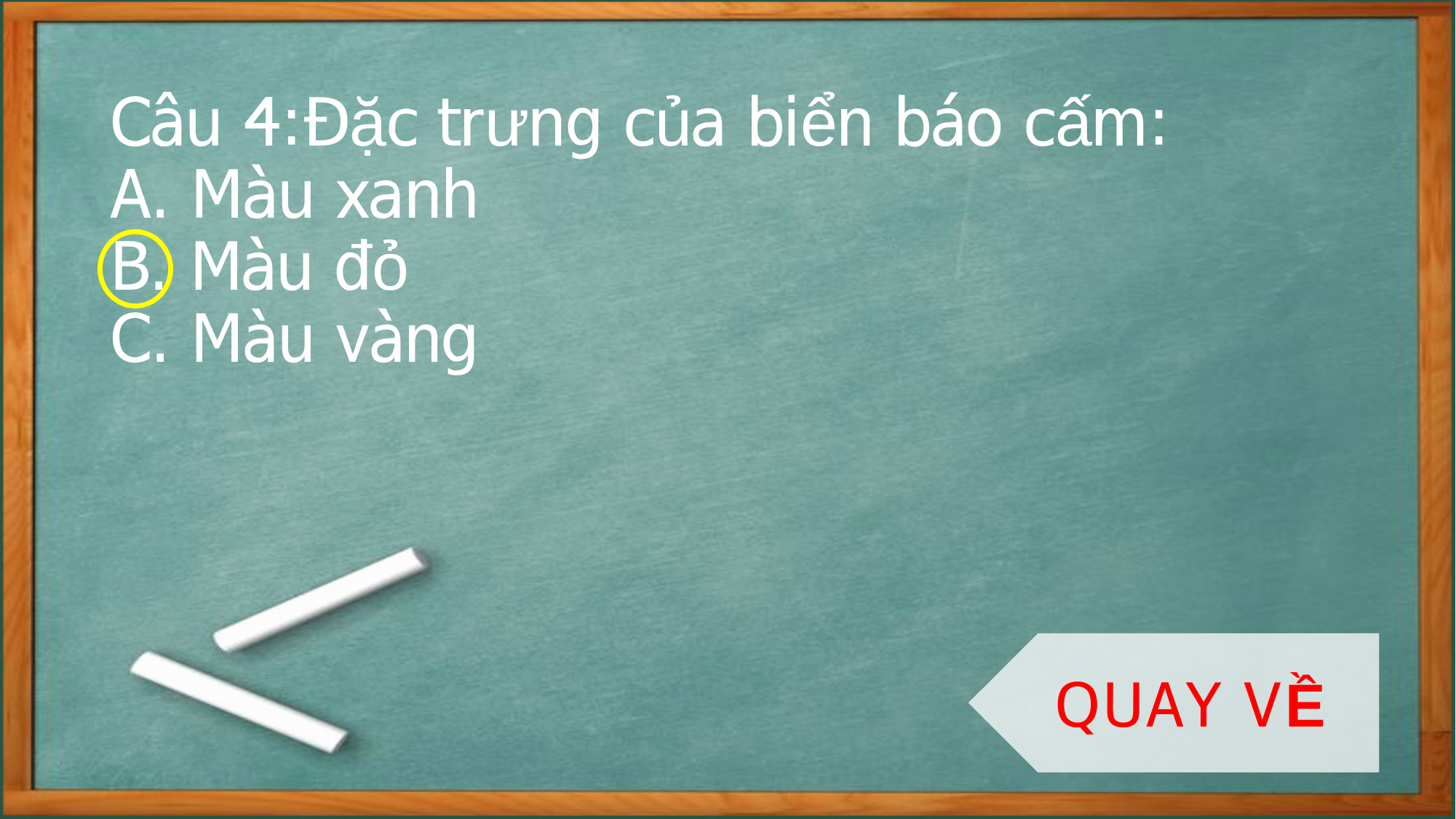

# Câu 4:Đặc trưng của biển báo cấm: A. Màu xanh B. Màu đỏ C. Màu vàng

QUAY VỀ